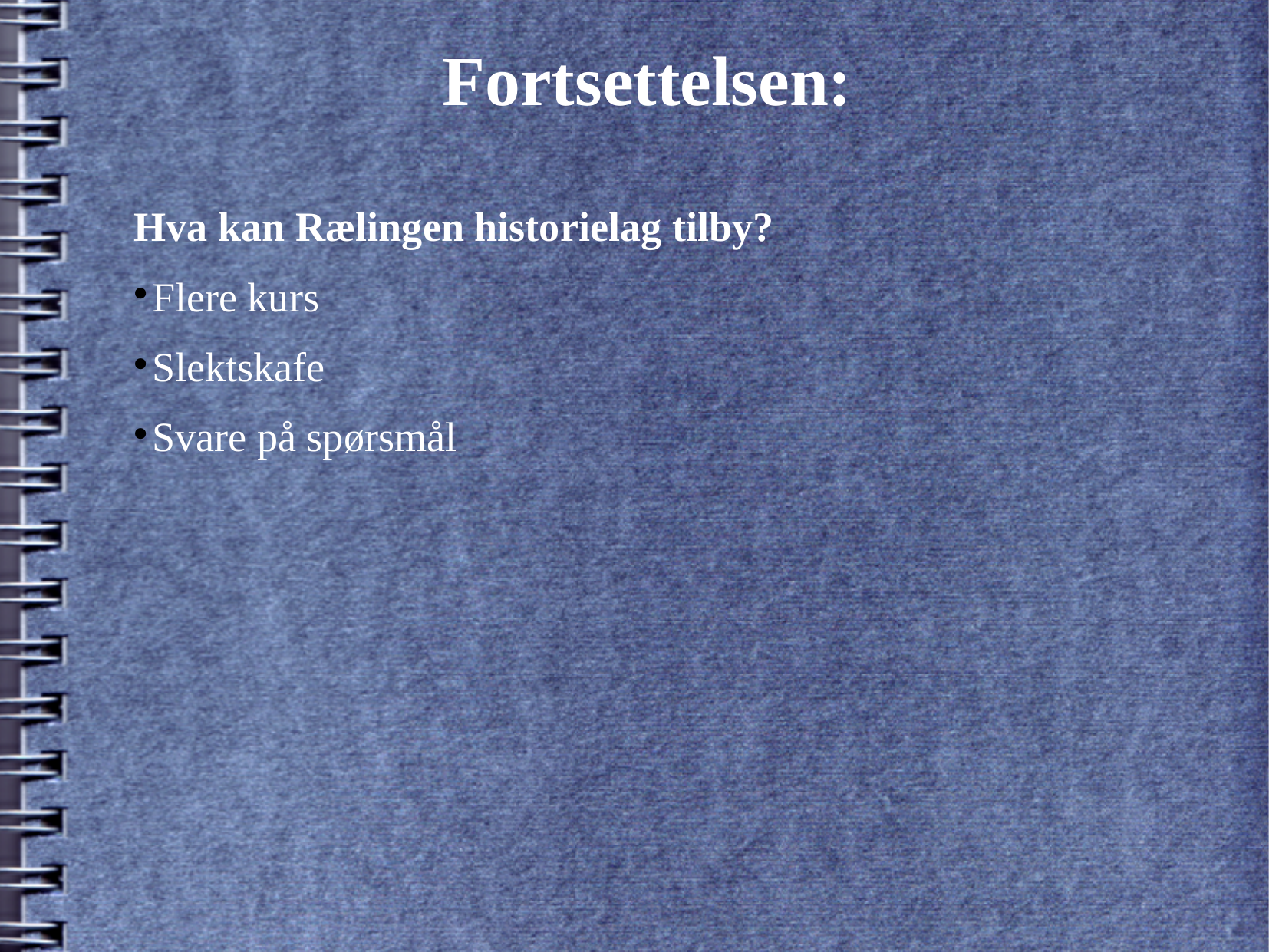

# Fortsettelsen:
Hva kan Rælingen historielag tilby?
Flere kurs
Slektskafe
Svare på spørsmål